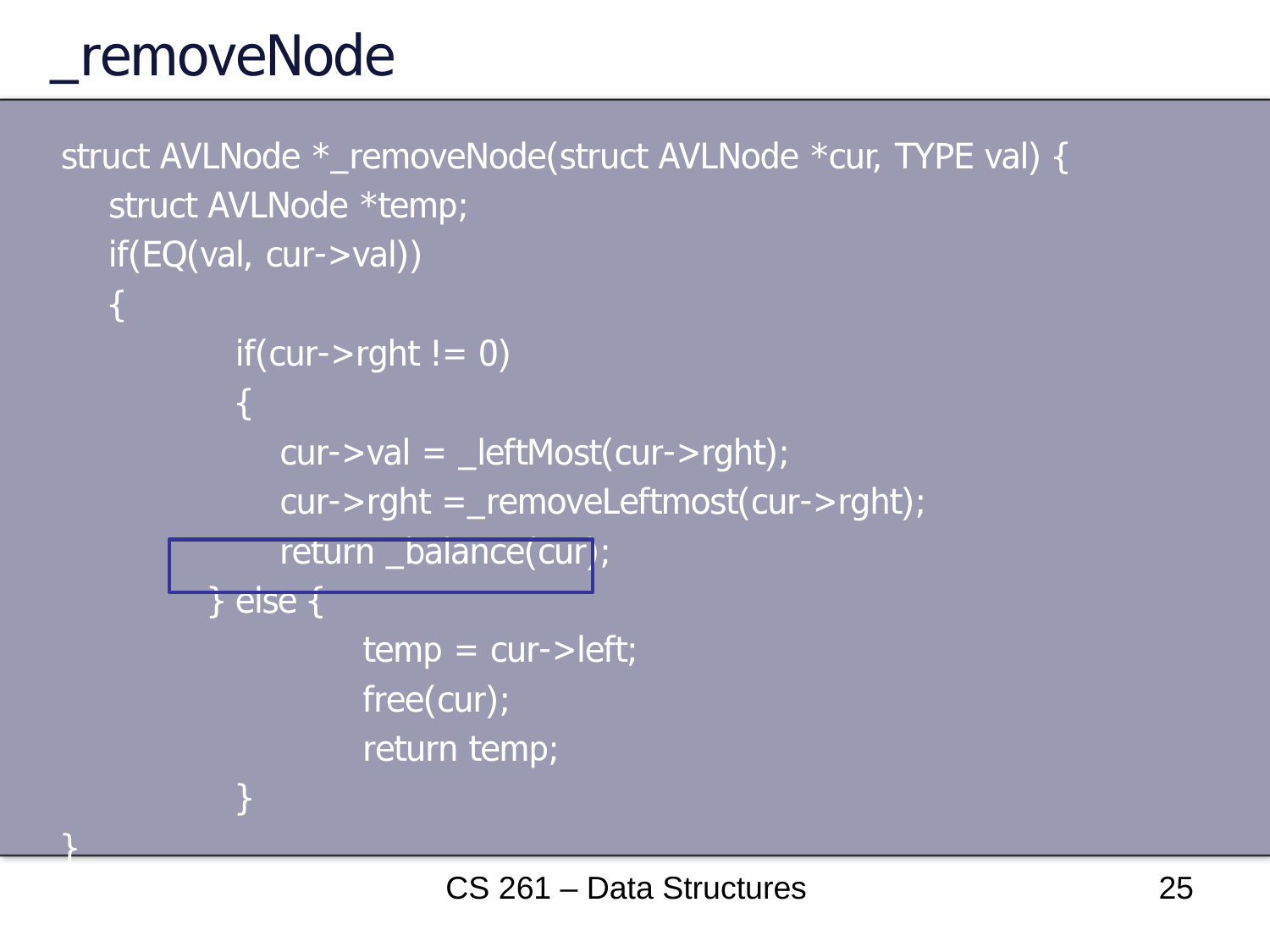

# _removeNode
struct AVLNode *_removeNode(struct AVLNode *cur, TYPE val) {
	struct AVLNode *temp;
	if(EQ(val, cur->val))
	{
		if(cur->rght != 0)
		{
		    cur->val = _leftMost(cur->rght);
		    cur->rght =_removeLeftmost(cur->rght);
		    return _balance(cur);
	         } else {
			temp = cur->left;
			free(cur);
			return temp;
		}
}

CS 261 – Data Structures
25